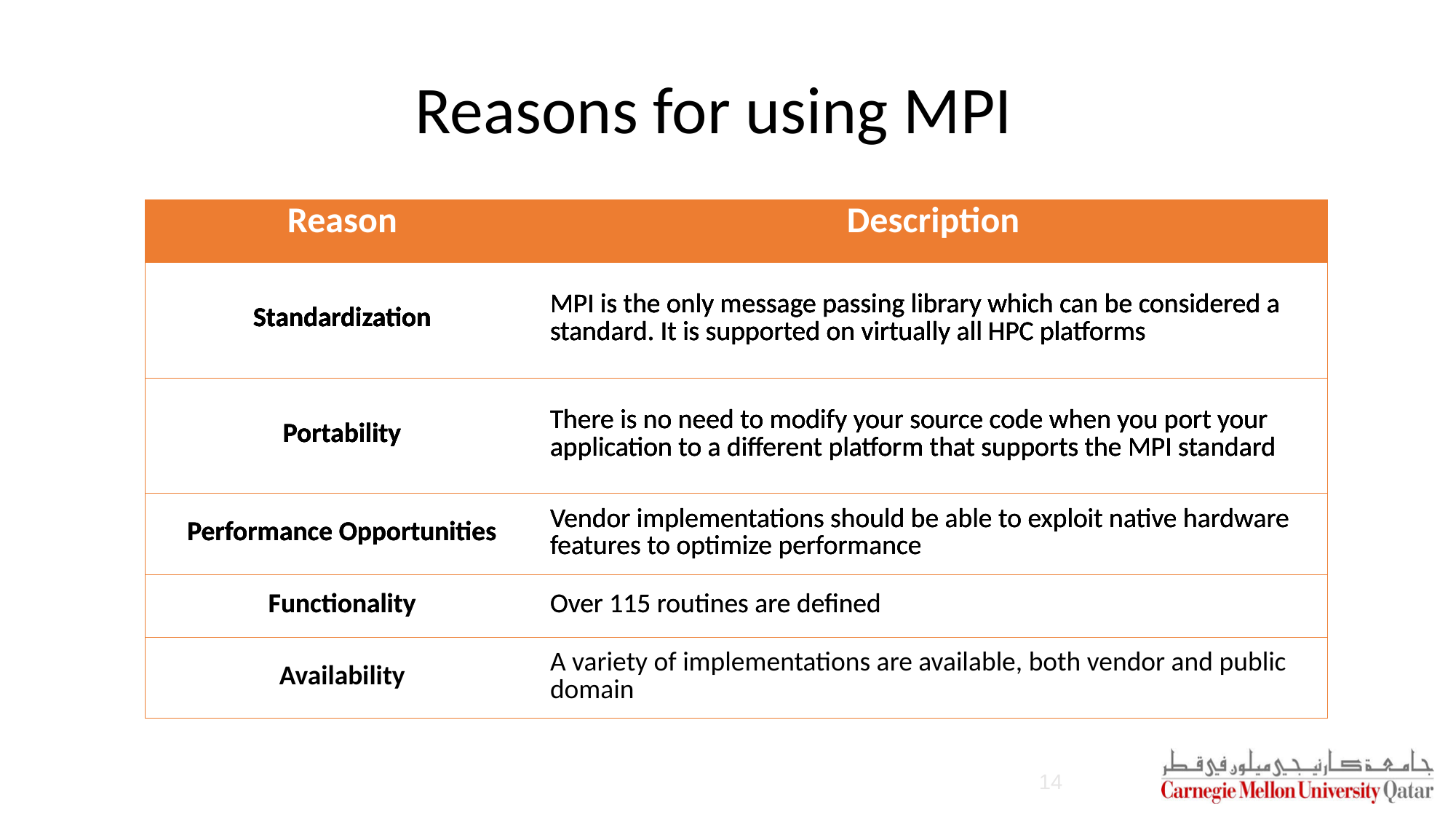

# Reasons for using MPI
| Reason | Description |
| --- | --- |
| Standardization | MPI is the only message passing library which can be considered a standard. It is supported on virtually all HPC platforms |
| Portability | There is no need to modify your source code when you port your application to a different platform that supports the MPI standard |
|  |  |
|  |  |
|  |  |
| Reason | Description |
| --- | --- |
| Standardization | MPI is the only message passing library which can be considered a standard. It is supported on virtually all HPC platforms |
| Portability | There is no need to modify your source code when you port your application to a different platform that supports the MPI standard |
| Performance Opportunities | Vendor implementations should be able to exploit native hardware features to optimize performance |
|  |  |
|  |  |
| Reason | Description |
| --- | --- |
| Standardization | MPI is the only message passing library which can be considered a standard. It is supported on virtually all HPC platforms |
| Portability | There is no need to modify your source code when you port your application to a different platform that supports the MPI standard |
| Performance Opportunities | Vendor implementations should be able to exploit native hardware features to optimize performance |
| Functionality | Over 115 routines are defined |
|  |  |
| Reason | Description |
| --- | --- |
| Standardization | MPI is the only message passing library which can be considered a standard. It is supported on virtually all HPC platforms |
| Portability | There is no need to modify your source code when you port your application to a different platform that supports the MPI standard |
| Performance Opportunities | Vendor implementations should be able to exploit native hardware features to optimize performance |
| Functionality | Over 115 routines are defined |
| Availability | A variety of implementations are available, both vendor and public domain |
| Reason | Description |
| --- | --- |
| Standardization | MPI is the only message passing library which can be considered a standard. It is supported on virtually all HPC platforms |
|  |  |
|  |  |
|  |  |
|  |  |
14